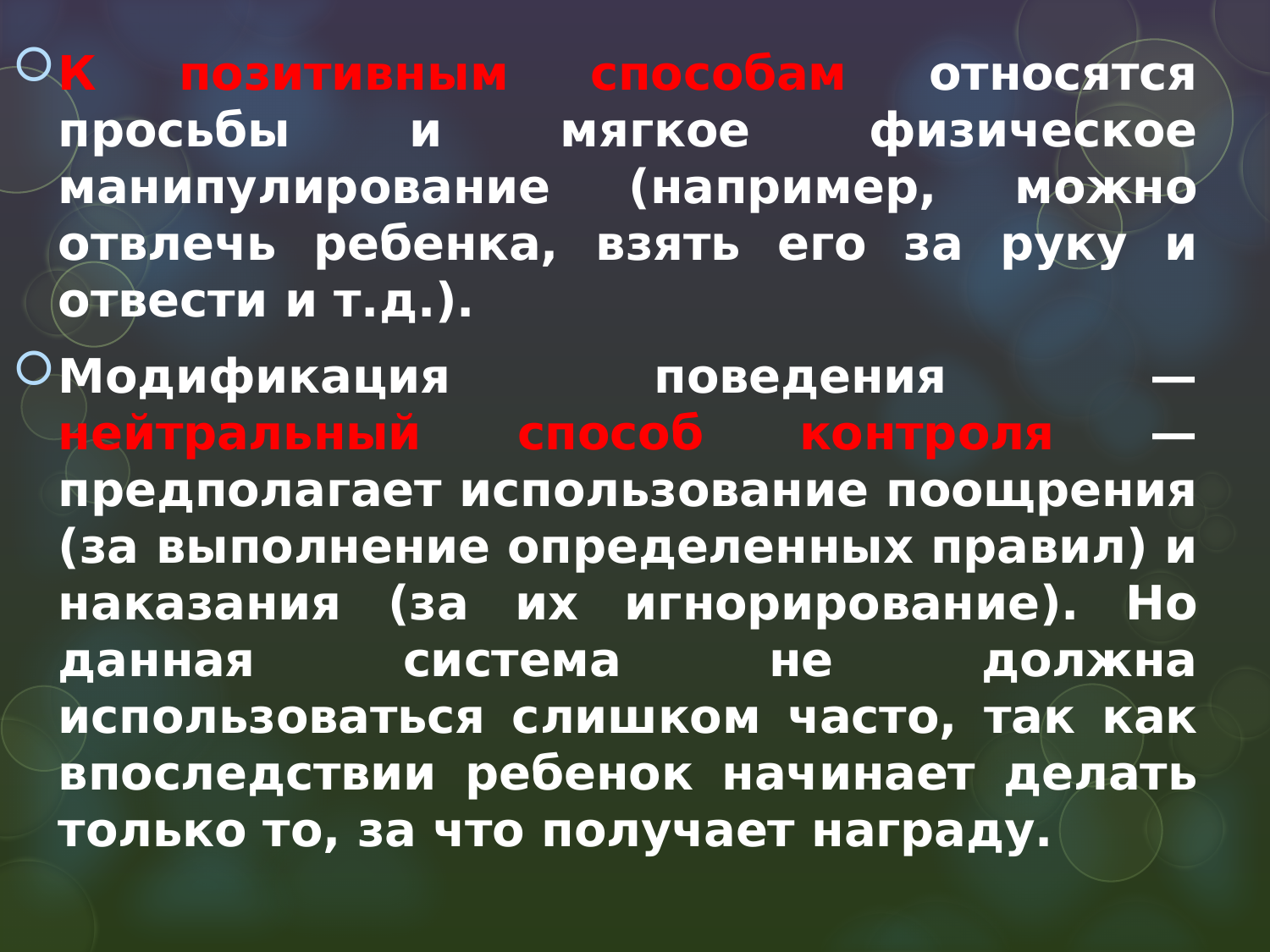

#
К позитивным способам относятся просьбы и мягкое физическое манипулирование (например, можно отвлечь ребенка, взять его за руку и отвести и т.д.).
Модификация поведения — нейтральный способ контроля — предполагает использование поощрения (за выполнение определенных правил) и наказания (за их игнорирование). Но данная система не должна использоваться слишком часто, так как впоследствии ребенок начинает делать только то, за что получает награду.